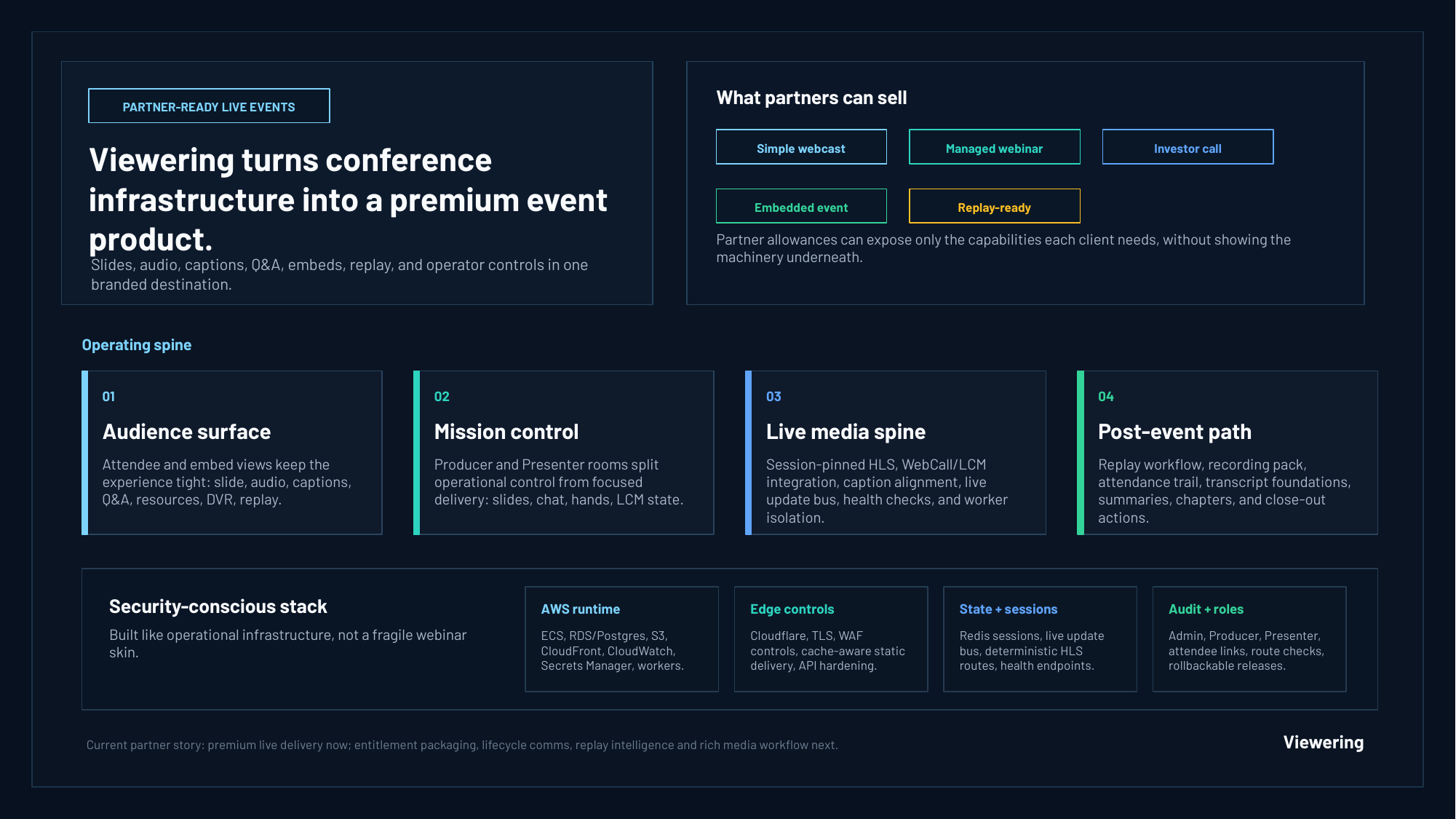

What partners can sell

PARTNER-READY LIVE EVENTS

Simple webcast
Managed webinar
Investor call
Viewering turns conference infrastructure into a premium event product.

Embedded event
Replay-ready
Partner allowances can expose only the capabilities each client needs, without showing the machinery underneath.
Slides, audio, captions, Q&A, embeds, replay, and operator controls in one branded destination.
Operating spine

01
02
03
04
Audience surface
Mission control
Live media spine
Post-event path
Attendee and embed views keep the experience tight: slide, audio, captions, Q&A, resources, DVR, replay.
Producer and Presenter rooms split operational control from focused delivery: slides, chat, hands, LCM state.
Session-pinned HLS, WebCall/LCM integration, caption alignment, live update bus, health checks, and worker isolation.
Replay workflow, recording pack, attendance trail, transcript foundations, summaries, chapters, and close-out actions.

Security-conscious stack
AWS runtime
Edge controls
State + sessions
Audit + roles
Built like operational infrastructure, not a fragile webinar skin.
ECS, RDS/Postgres, S3, CloudFront, CloudWatch, Secrets Manager, workers.
Cloudflare, TLS, WAF controls, cache-aware static delivery, API hardening.
Redis sessions, live update bus, deterministic HLS routes, health endpoints.
Admin, Producer, Presenter, attendee links, route checks, rollbackable releases.
Viewering
Current partner story: premium live delivery now; entitlement packaging, lifecycle comms, replay intelligence and rich media workflow next.